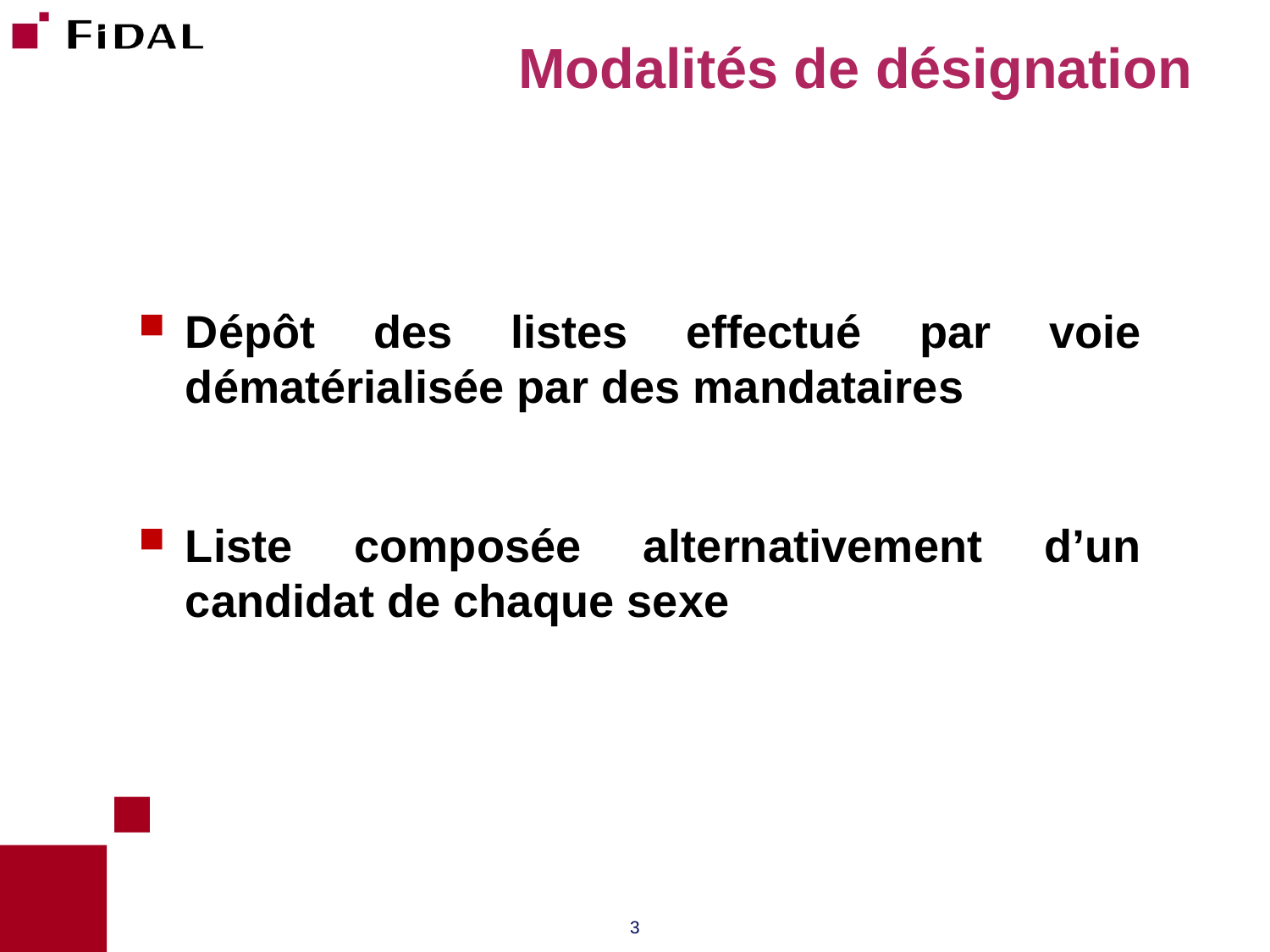

Modalités de désignation

Dépôt des listes effectué par voie dématérialisée par des mandataires

Liste composée alternativement d’un candidat de chaque sexe